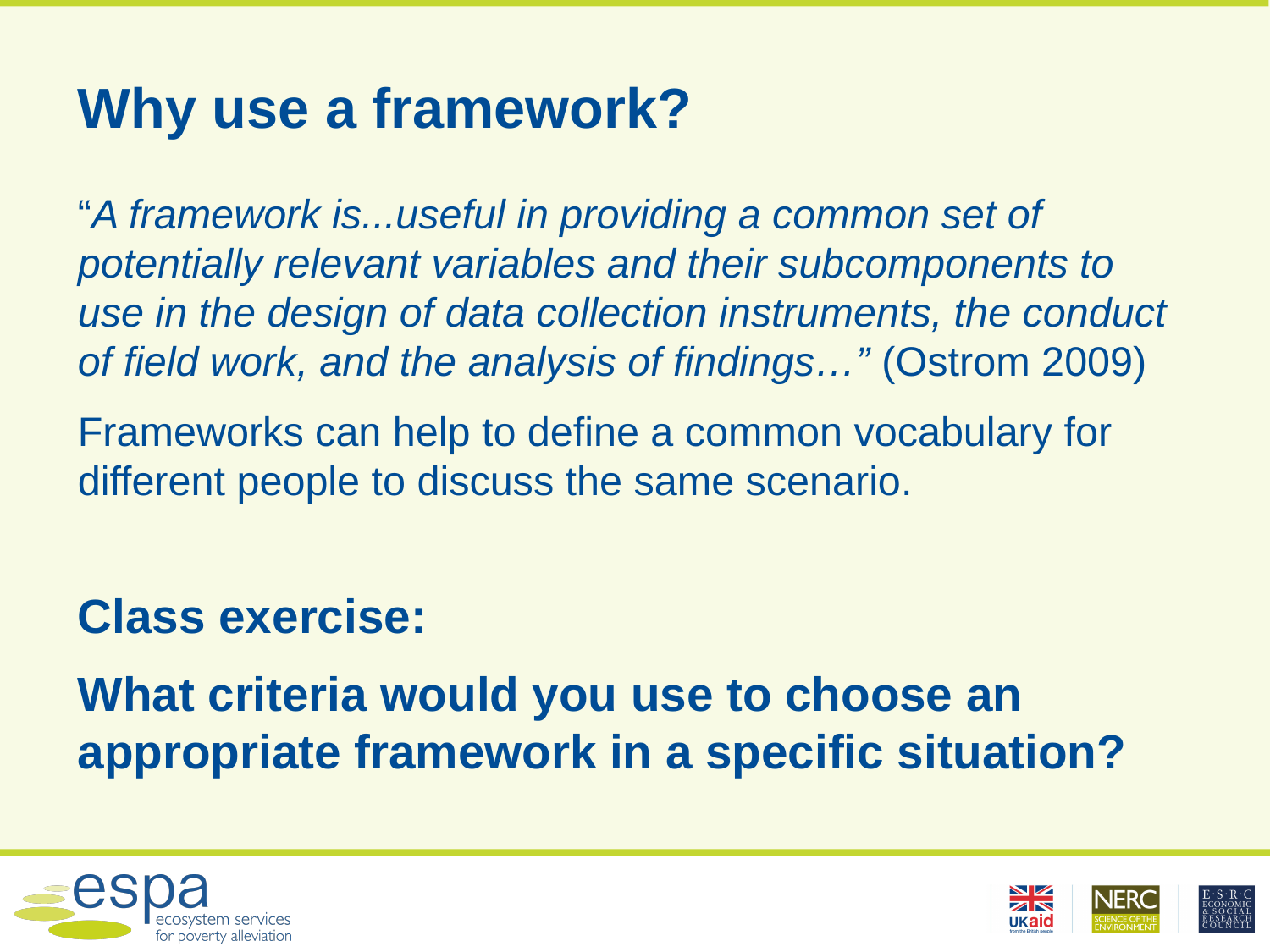

# Why use a framework?
“A framework is...useful in providing a common set of potentially relevant variables and their subcomponents to use in the design of data collection instruments, the conduct of field work, and the analysis of findings…” (Ostrom 2009)
Frameworks can help to define a common vocabulary for different people to discuss the same scenario.

Class exercise:
What criteria would you use to choose an appropriate framework in a specific situation?